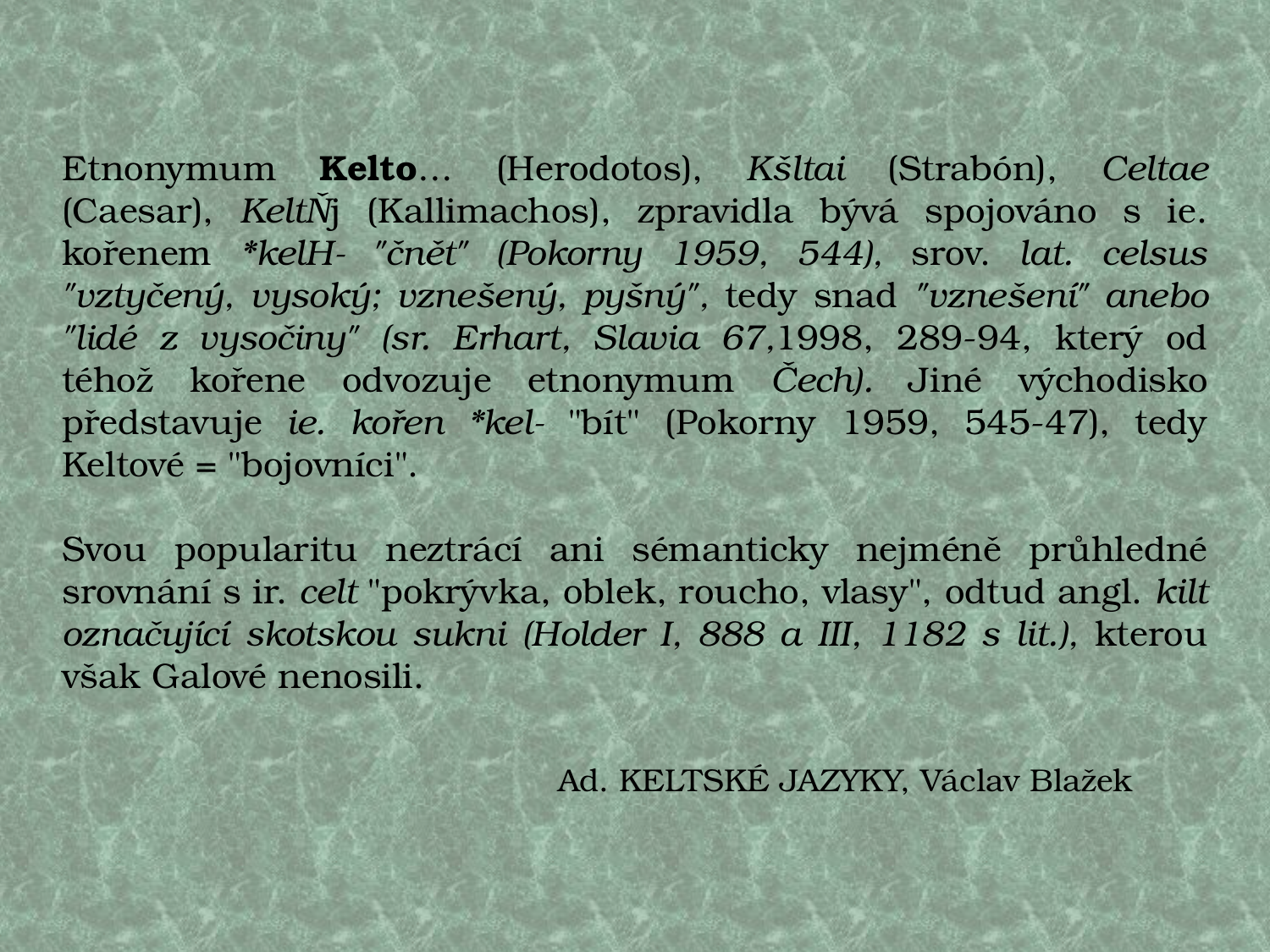

Etnonymum Kelto… (Herodotos), Kšltai (Strabón), Celtae (Caesar), KeltŇj (Kallimachos), zpravidla bývá spojováno s ie. kořenem *kelH- "čnět" (Pokorny 1959, 544), srov. lat. celsus "vztyčený, vysoký; vznešený, pyšný", tedy snad "vznešení" anebo "lidé z vysočiny" (sr. Erhart, Slavia 67,1998, 289-94, který od téhož kořene odvozuje etnonymum Čech). Jiné východisko představuje ie. kořen *kel- "bít" (Pokorny 1959, 545-47), tedy Keltové = "bojovníci".

Svou popularitu neztrácí ani sémanticky nejméně průhledné srovnání s ir. celt "pokrývka, oblek, roucho, vlasy", odtud angl. kilt označující skotskou sukni (Holder I, 888 a III, 1182 s lit.), kterou však Galové nenosili.

Ad. KELTSKÉ JAZYKY, Václav Blažek